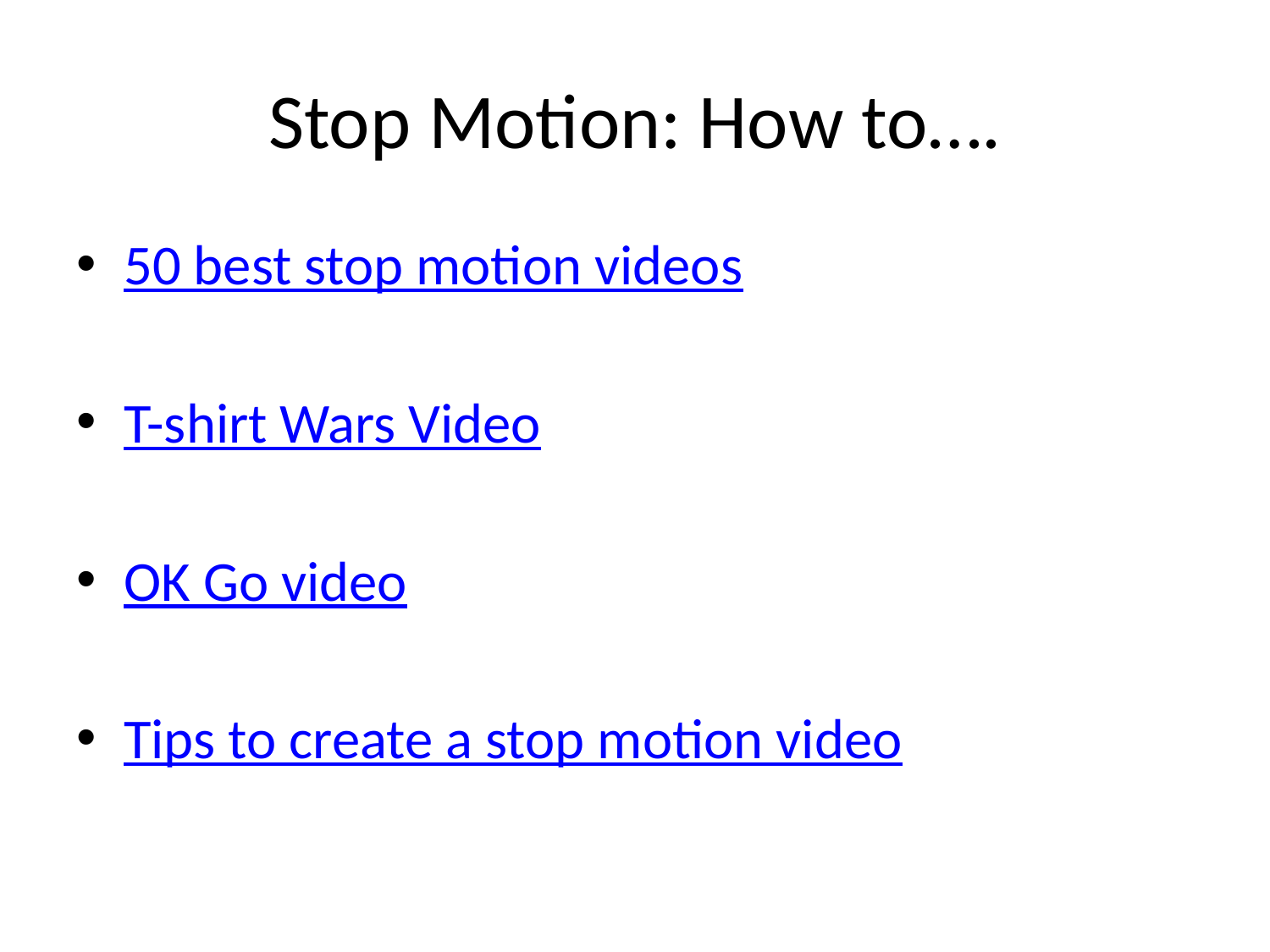

# Stop Motion: How to….

50 best stop motion videos

T-shirt Wars Video

OK Go video

Tips to create a stop motion video